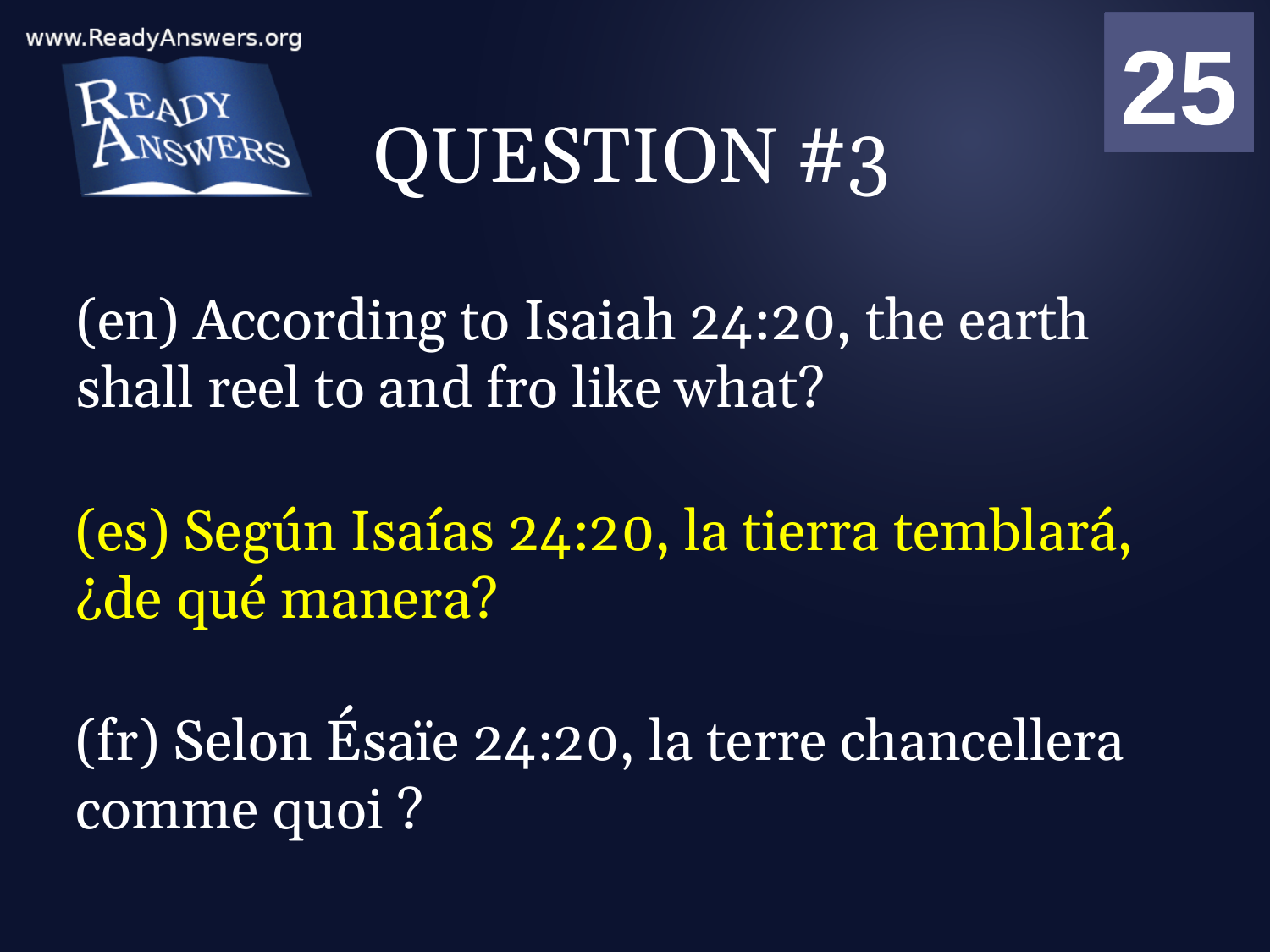

01
02
03
04
05
06
07
08
09
10
11
12
13
14
15
16
17
18
19
20
21
22
23
24
25
00
# QUESTION #3
(en) According to Isaiah 24:20, the earth shall reel to and fro like what?
(es) Según Isaías 24:20, la tierra temblará, ¿de qué manera?
(fr) Selon Ésaïe 24:20, la terre chancellera comme quoi ?